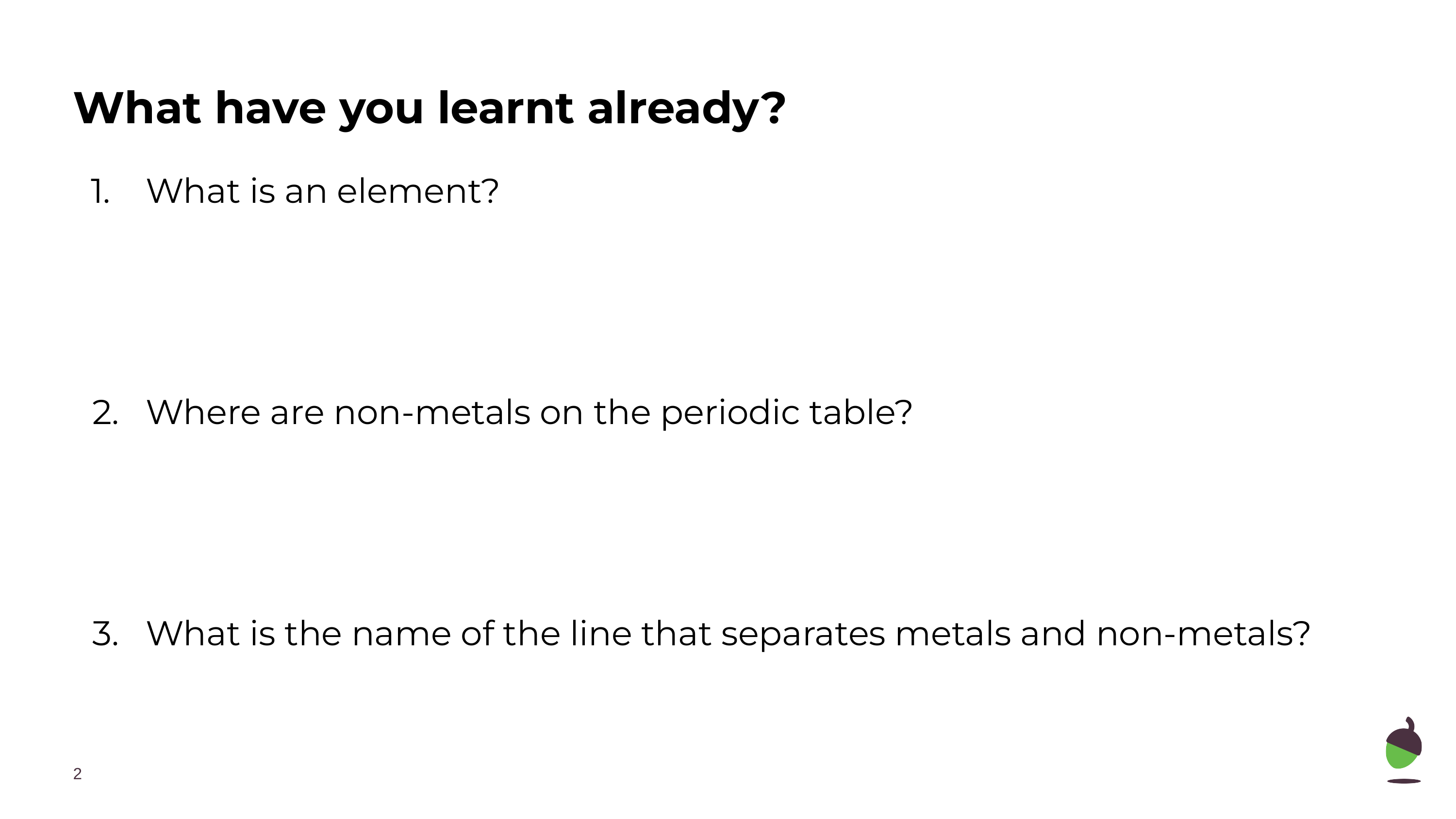

# What have you learnt already?
What is an element?

Where are non-metals on the periodic table?

What is the name of the line that separates metals and non-metals?

2